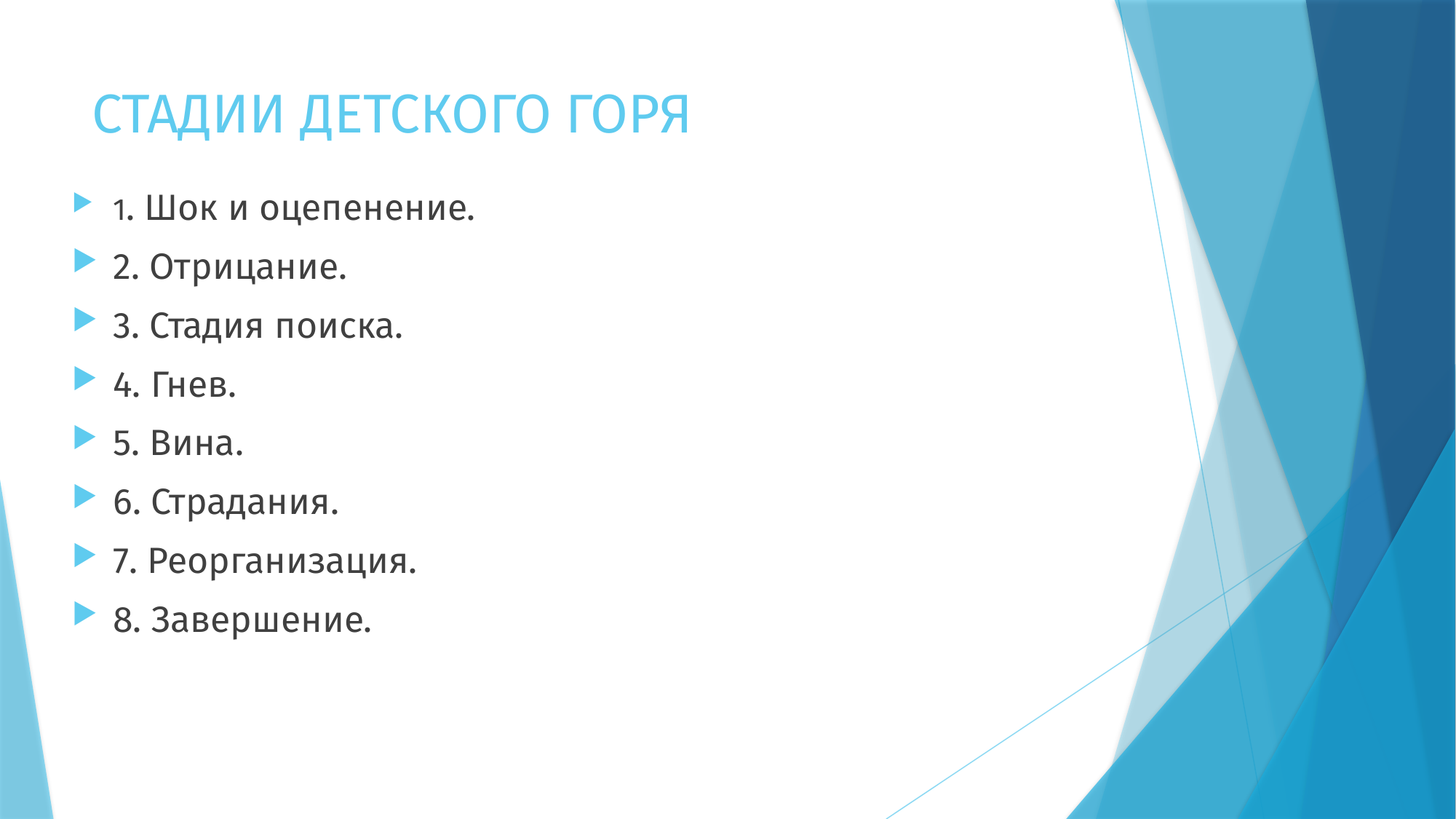

# СТАДИИ ДЕТСКОГО ГОРЯ
1. Шок и оцепенение.
2. Отрицание.
3. Стадия поиска.
4. Гнев.
5. Вина.
6. Страдания.
7. Реорганизация.
8. Завершение.